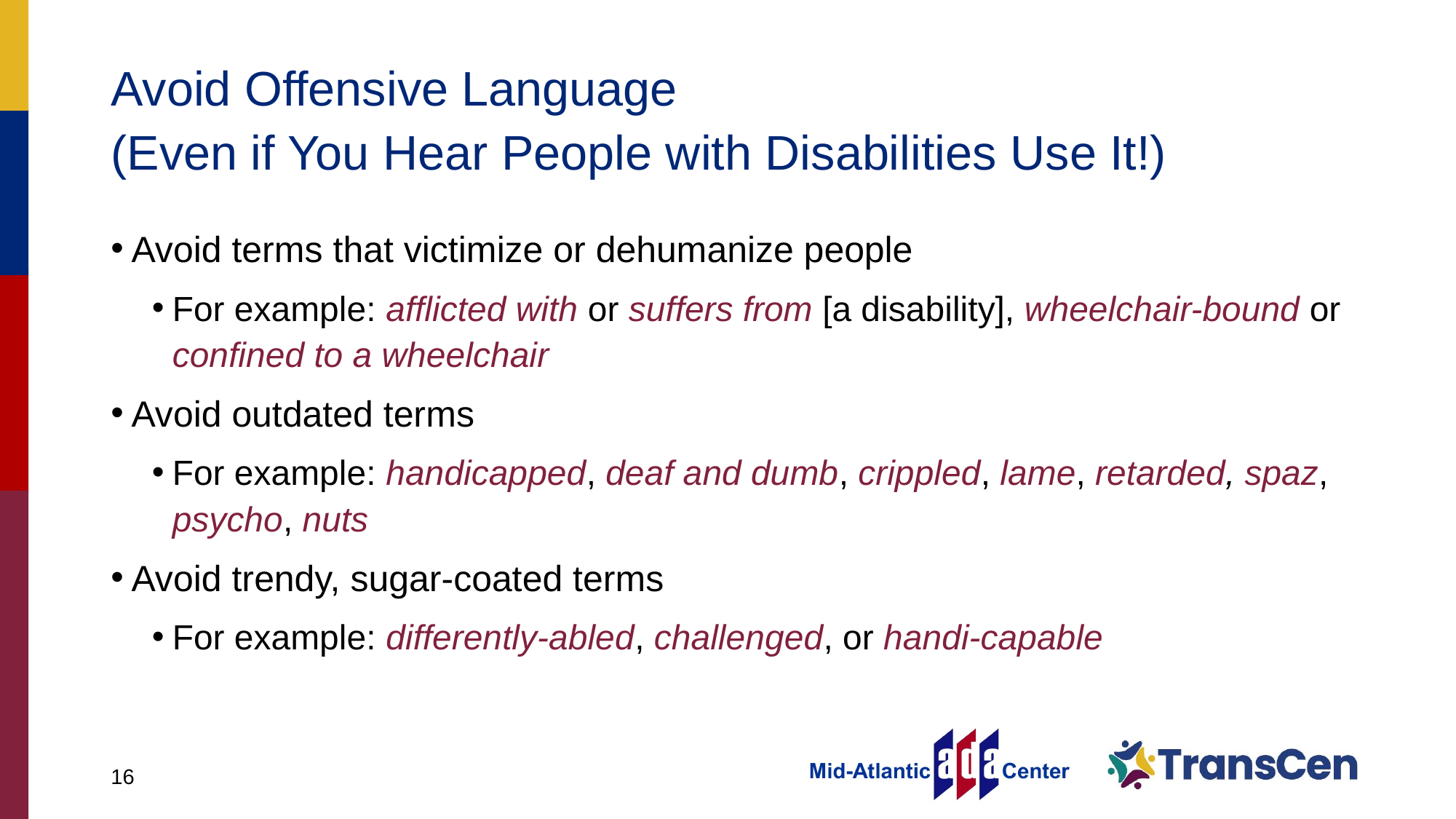

# Avoid Offensive Language (Even if You Hear People with Disabilities Use It!)
Avoid terms that victimize or dehumanize people
For example: afflicted with or suffers from [a disability], wheelchair-bound or confined to a wheelchair
Avoid outdated terms
For example: handicapped, deaf and dumb, crippled, lame, retarded, spaz, psycho, nuts
Avoid trendy, sugar-coated terms
For example: differently-abled, challenged, or handi-capable
16